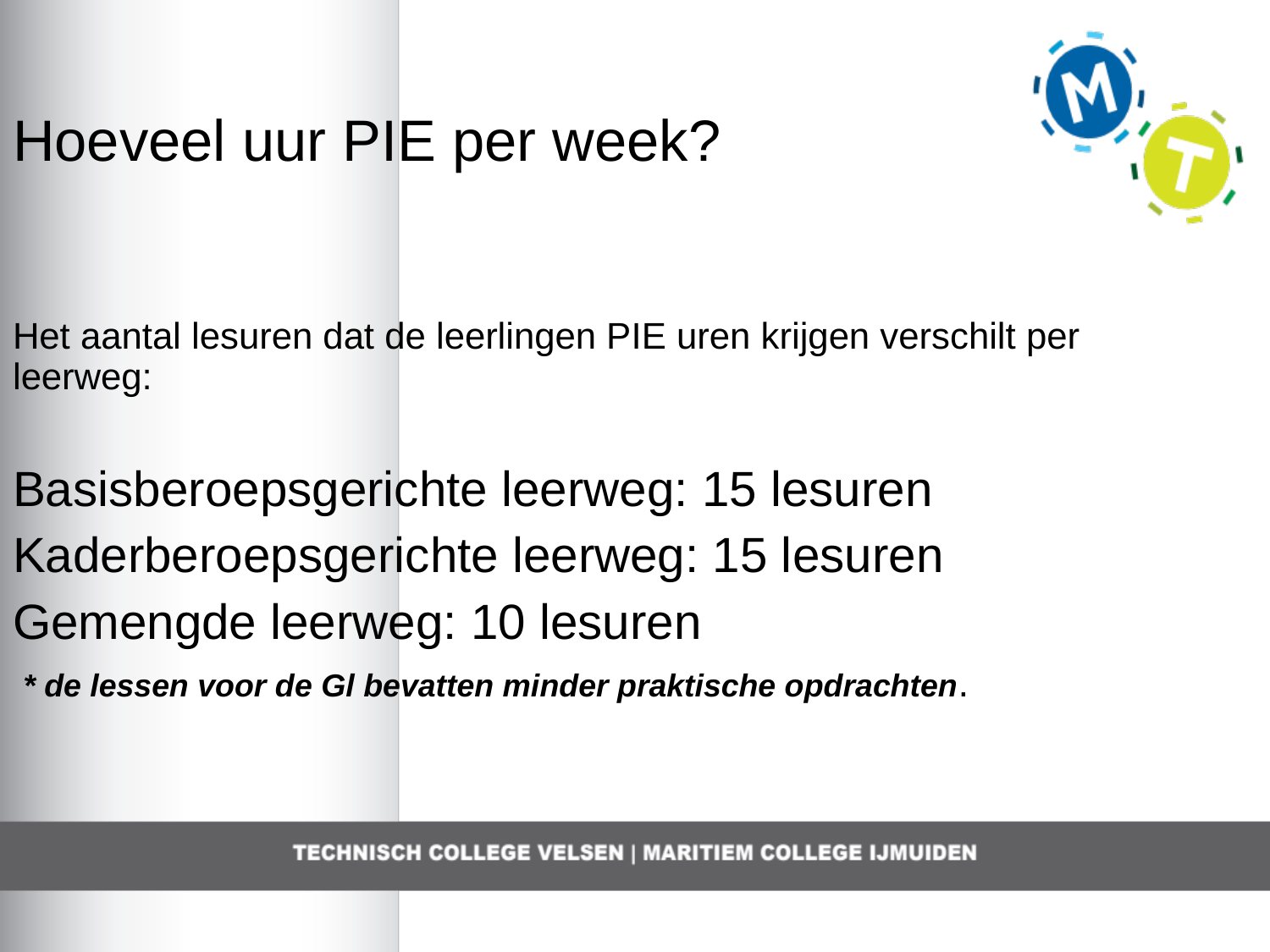

Hoeveel uur PIE per week?

Het aantal lesuren dat de leerlingen PIE uren krijgen verschilt per leerweg:

Basisberoepsgerichte leerweg: 15 lesuren
Kaderberoepsgerichte leerweg: 15 lesuren
Gemengde leerweg: 10 lesuren
 * de lessen voor de Gl bevatten minder praktische opdrachten.